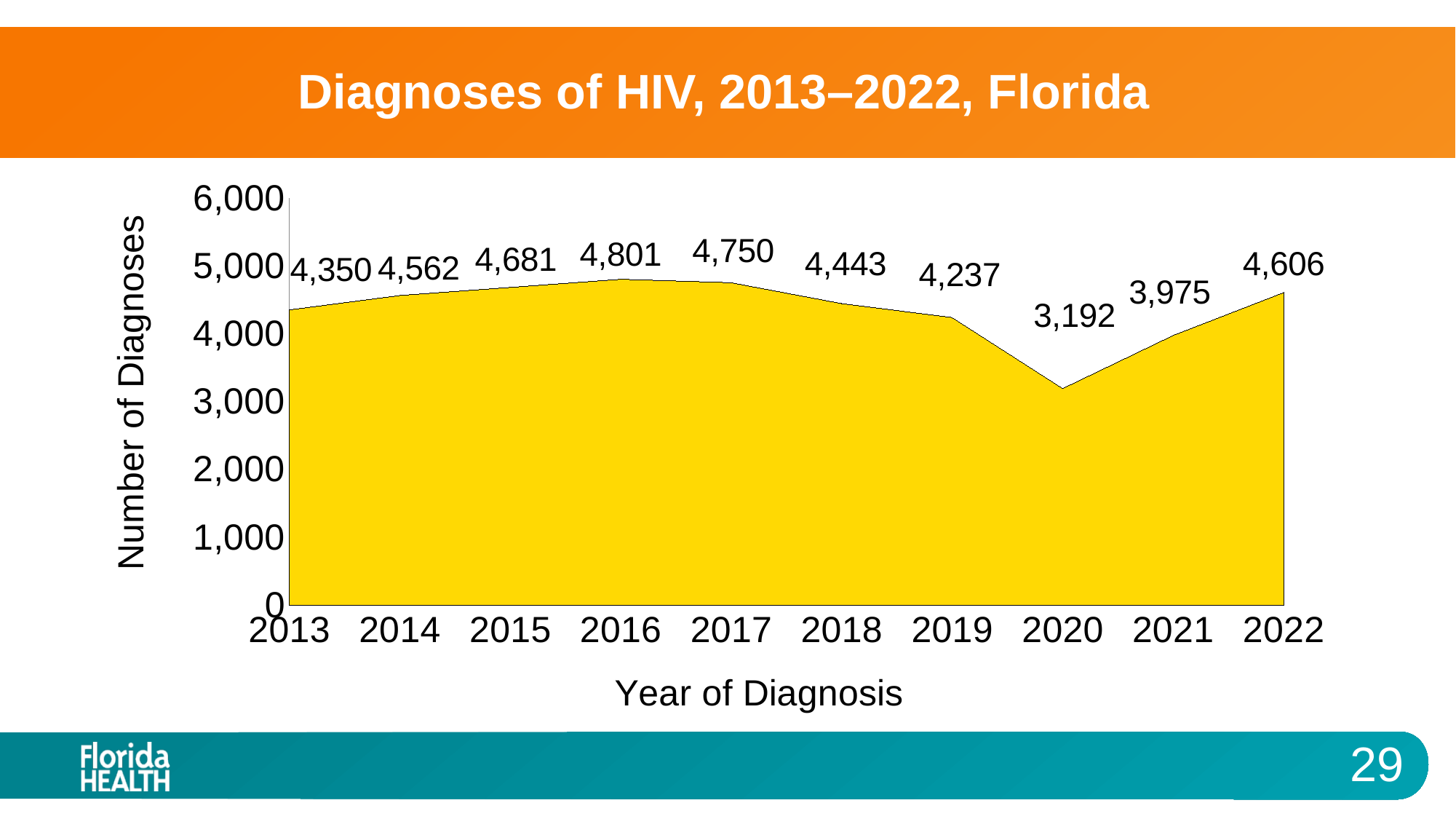

# Diagnoses of HIV, 2013–2022, Florida

### Chart

| Category | Number of Cases |
|---|---|
| 2013 | 4350.0 |
| 2014 | 4562.0 |
| 2015 | 4681.0 |
| 2016 | 4801.0 |
| 2017 | 4750.0 |
| 2018 | 4443.0 |
| 2019 | 4237.0 |
| 2020 | 3192.0 |
| 2021 | 3975.0 |
| 2022 | 4606.0 |